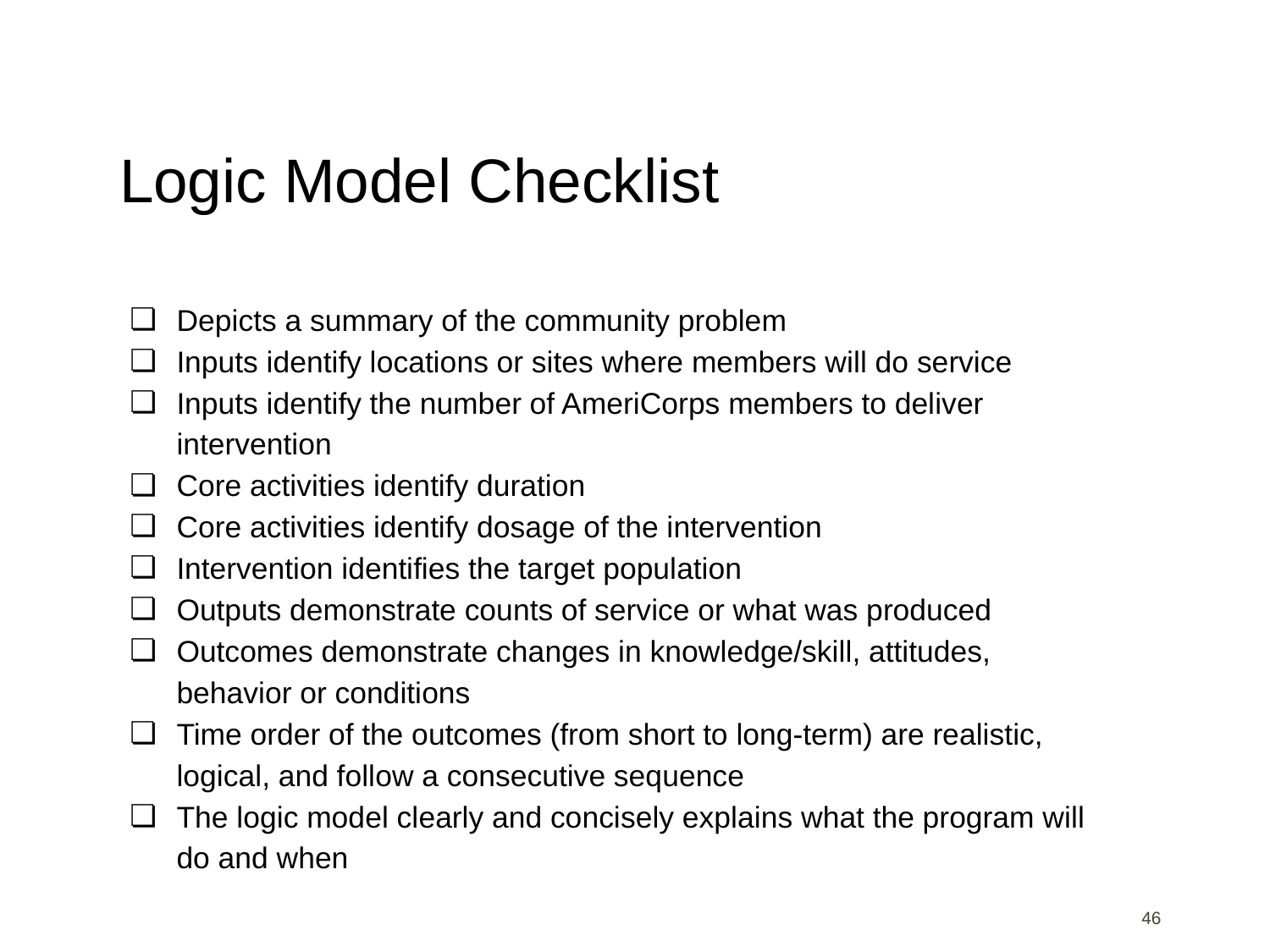

# Logic Model Checklist
Depicts a summary of the community problem
Inputs identify locations or sites where members will do service
Inputs identify the number of AmeriCorps members to deliver intervention
Core activities identify duration
Core activities identify dosage of the intervention
Intervention identifies the target population
Outputs demonstrate counts of service or what was produced
Outcomes demonstrate changes in knowledge/skill, attitudes, behavior or conditions
Time order of the outcomes (from short to long-term) are realistic, logical, and follow a consecutive sequence
The logic model clearly and concisely explains what the program will do and when

46